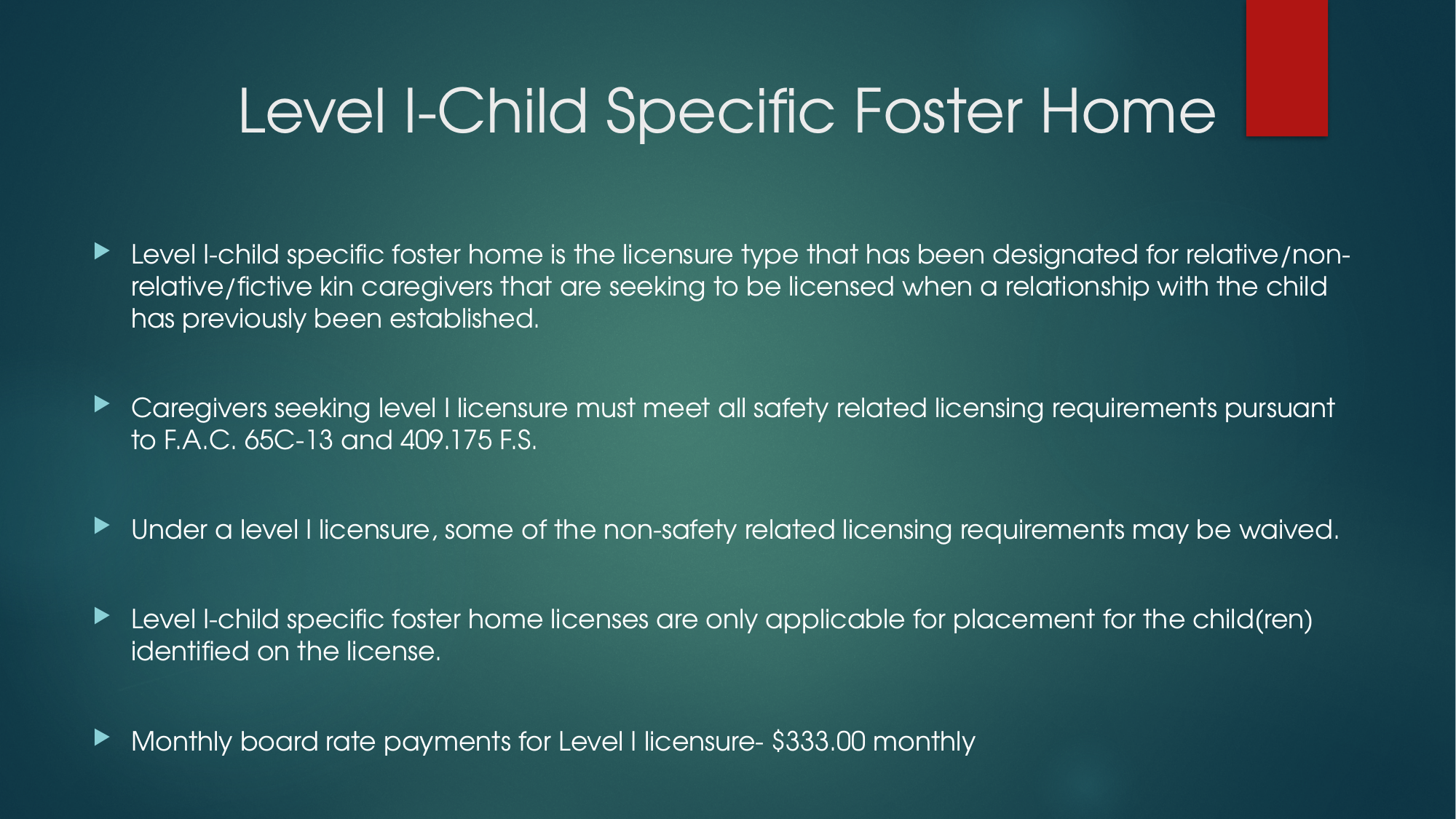

# Level I-Child Specific Foster Home

Level I-child specific foster home is the licensure type that has been designated for relative/non-relative/fictive kin caregivers that are seeking to be licensed when a relationship with the child has previously been established.

Caregivers seeking level I licensure must meet all safety related licensing requirements pursuant to F.A.C. 65C-13 and 409.175 F.S.

Under a level I licensure, some of the non-safety related licensing requirements may be waived.

Level I-child specific foster home licenses are only applicable for placement for the child(ren) identified on the license.

Monthly board rate payments for Level I licensure- $333.00 monthly